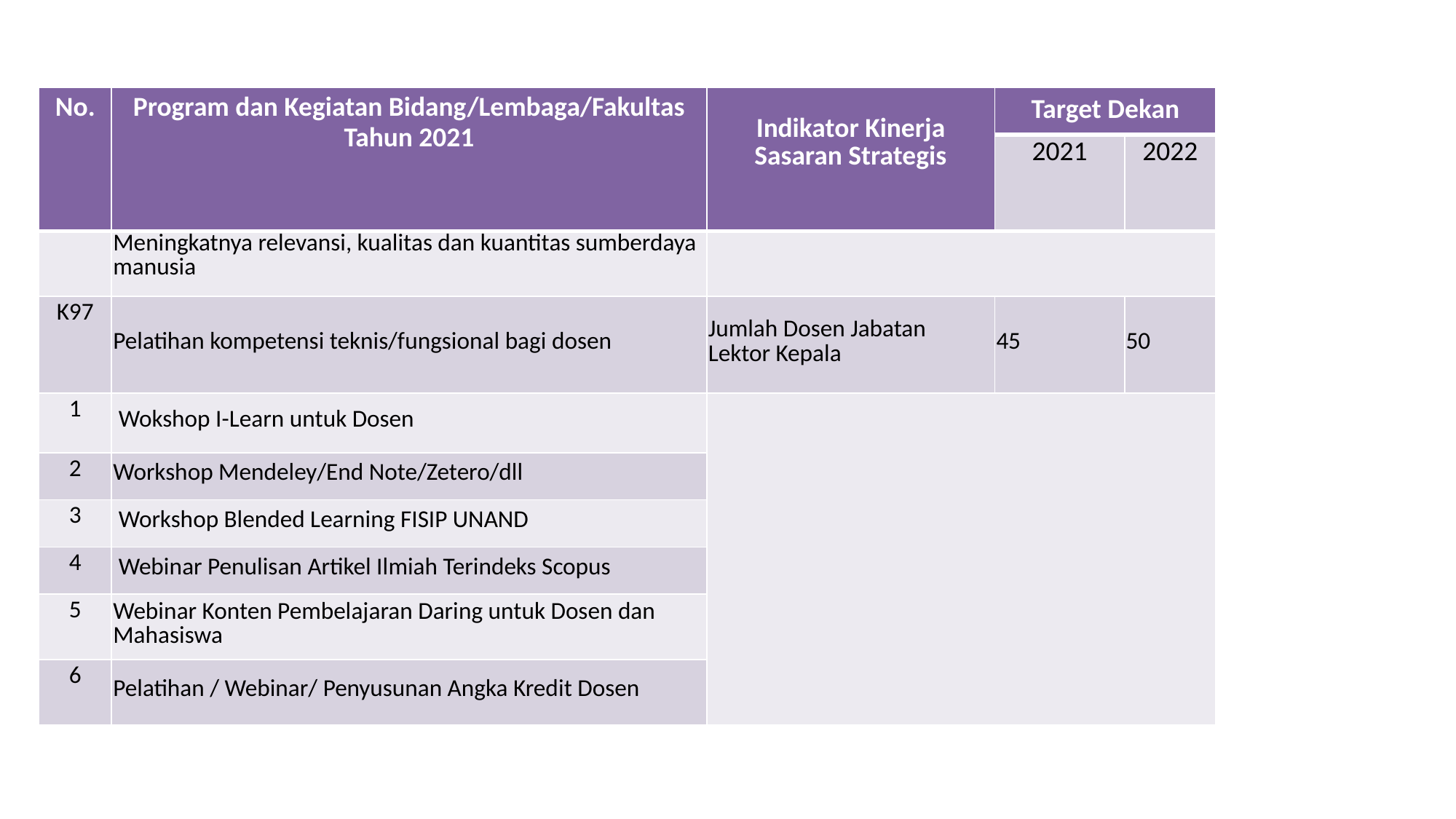

| No. | Program dan Kegiatan Bidang/Lembaga/Fakultas Tahun 2021 | Indikator Kinerja Sasaran Strategis | Target Dekan |  |
| --- | --- | --- | --- | --- |
|  |  |  | 2021 | 2022 |
|  | Meningkatnya relevansi, kualitas dan kuantitas sumberdaya manusia |  |  |  |
| K97 | Pelatihan kompetensi teknis/fungsional bagi dosen | Jumlah Dosen Jabatan Lektor Kepala | 45 | 50 |
| 1 | Wokshop I-Learn untuk Dosen |  |  |  |
| 2 | Workshop Mendeley/End Note/Zetero/dll |  |  |  |
| 3 | Workshop Blended Learning FISIP UNAND |  |  |  |
| 4 | Webinar Penulisan Artikel Ilmiah Terindeks Scopus |  |  |  |
| 5 | Webinar Konten Pembelajaran Daring untuk Dosen dan Mahasiswa |  |  |  |
| 6 | Pelatihan / Webinar/ Penyusunan Angka Kredit Dosen |  |  |  |